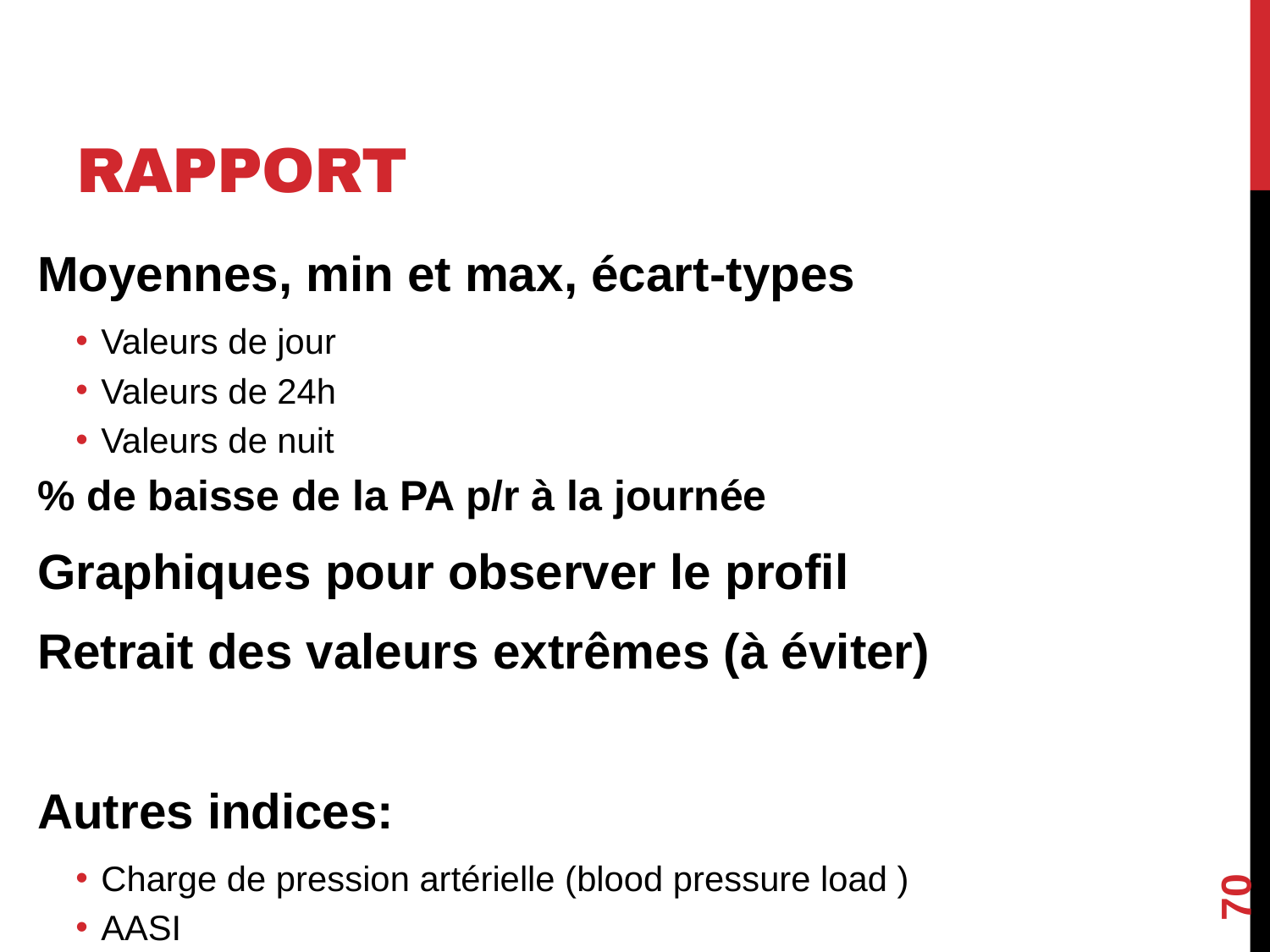

# Rapport
Moyennes, min et max, écart-types
Valeurs de jour
Valeurs de 24h
Valeurs de nuit
% de baisse de la PA p/r à la journée
Graphiques pour observer le profil
Retrait des valeurs extrêmes (à éviter)

Autres indices:
Charge de pression artérielle (blood pressure load )
AASI
70